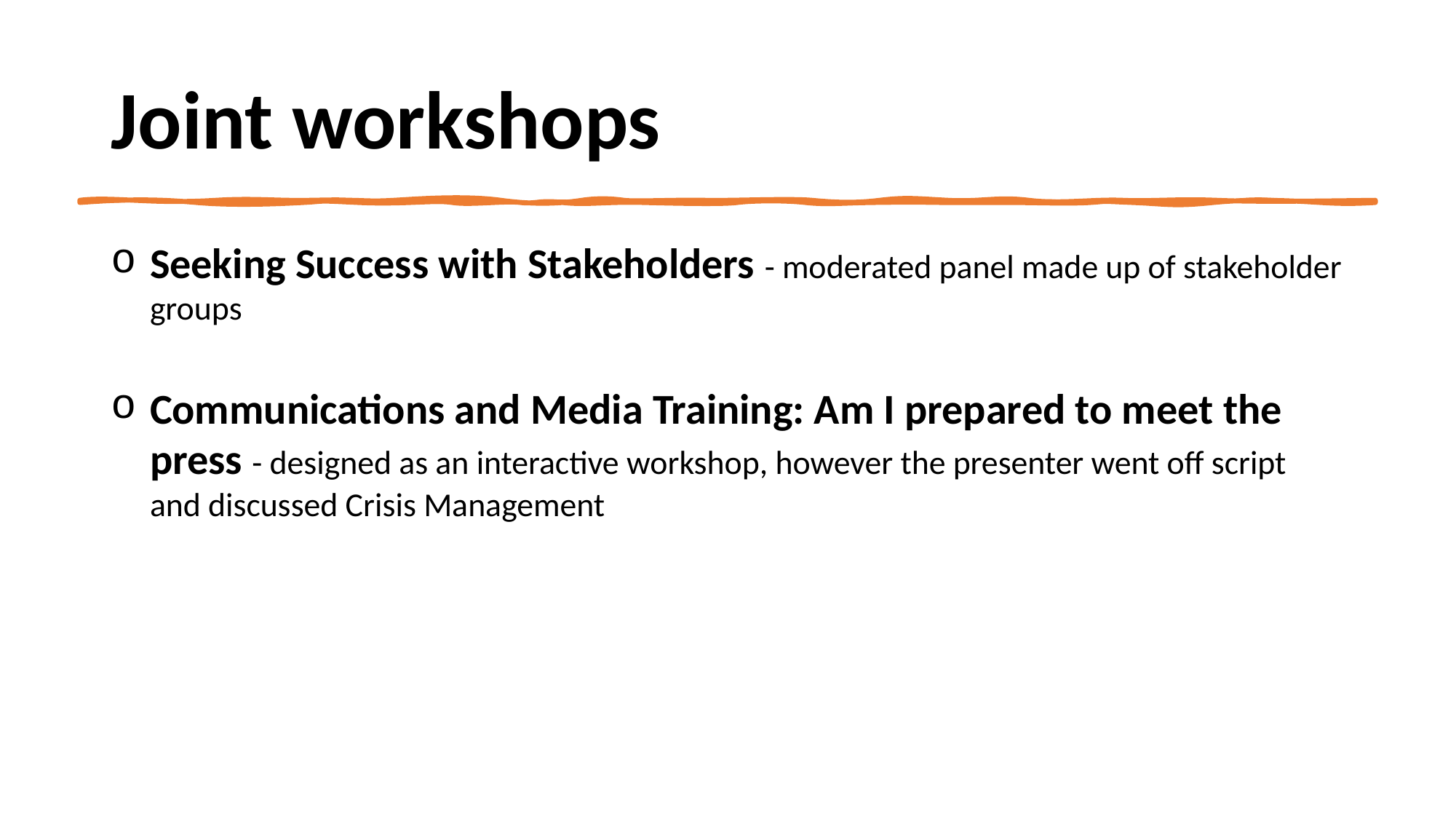

# Joint workshops

Seeking Success with Stakeholders - moderated panel made up of stakeholder groups
Communications and Media Training: Am I prepared to meet the press - designed as an interactive workshop, however the presenter went off script and discussed Crisis Management